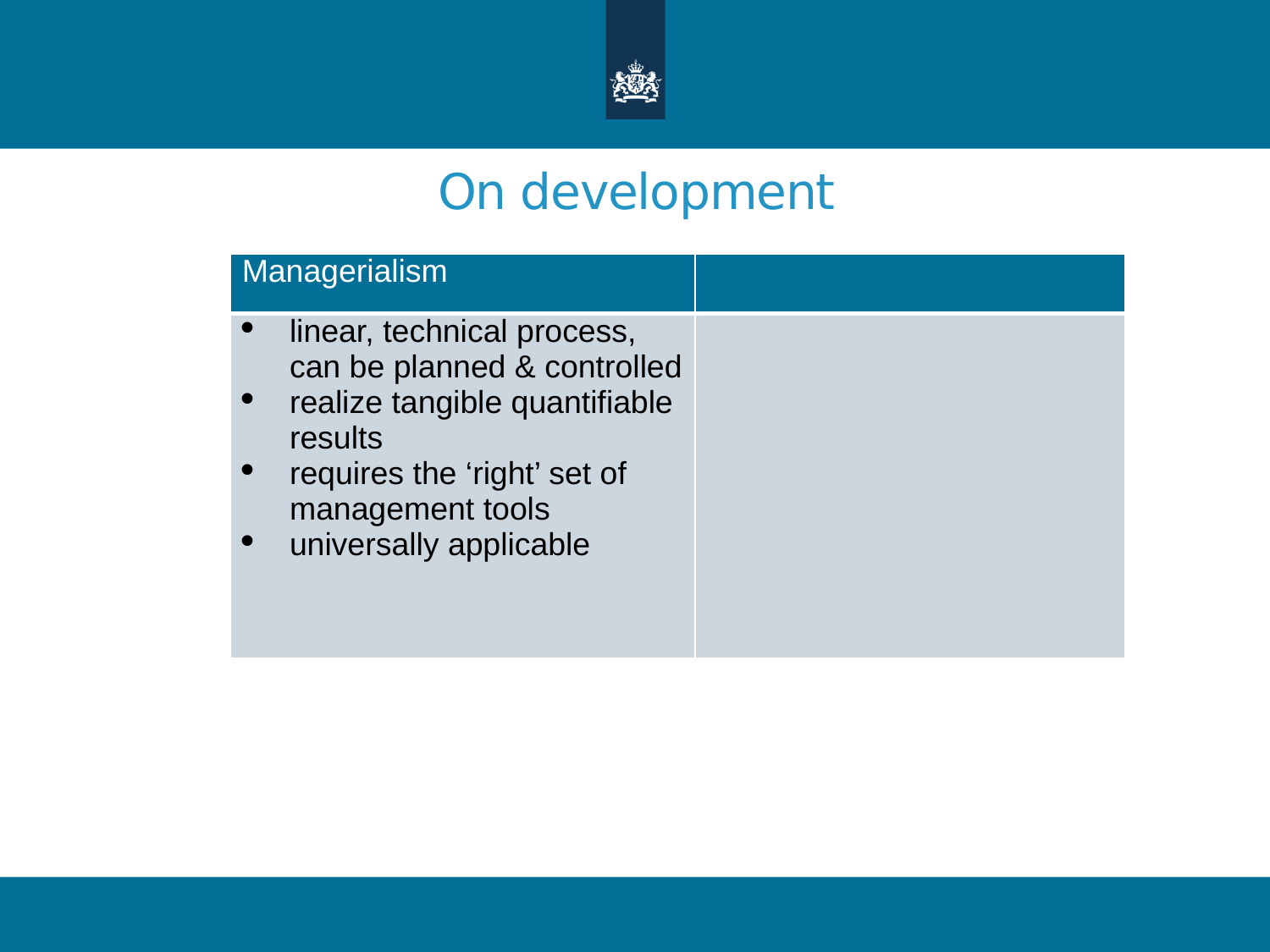

# On development
| Managerialism |  |
| --- | --- |
| linear, technical process, can be planned & controlled realize tangible quantifiable results requires the ‘right’ set of management tools universally applicable |  |